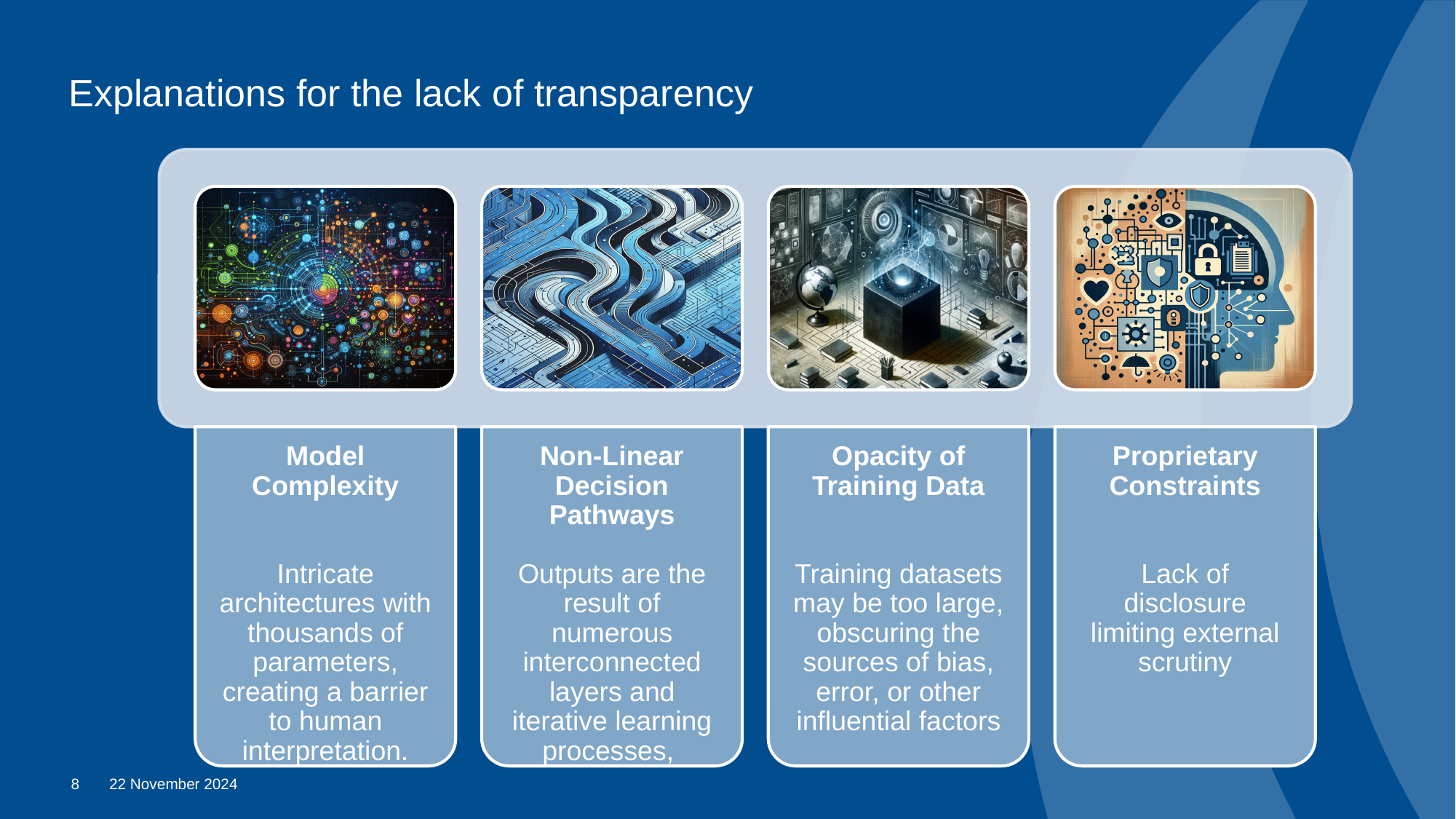

Explanations for the lack of transparency
Model Complexity
Intricate architectures with thousands of parameters, creating a barrier to human interpretation.
Non-Linear Decision Pathways
Outputs are the result of numerous interconnected layers and iterative learning processes,
Opacity of Training Data
Training datasets may be too large, obscuring the sources of bias, error, or other influential factors
Proprietary Constraints
Lack of disclosure limiting external scrutiny
8